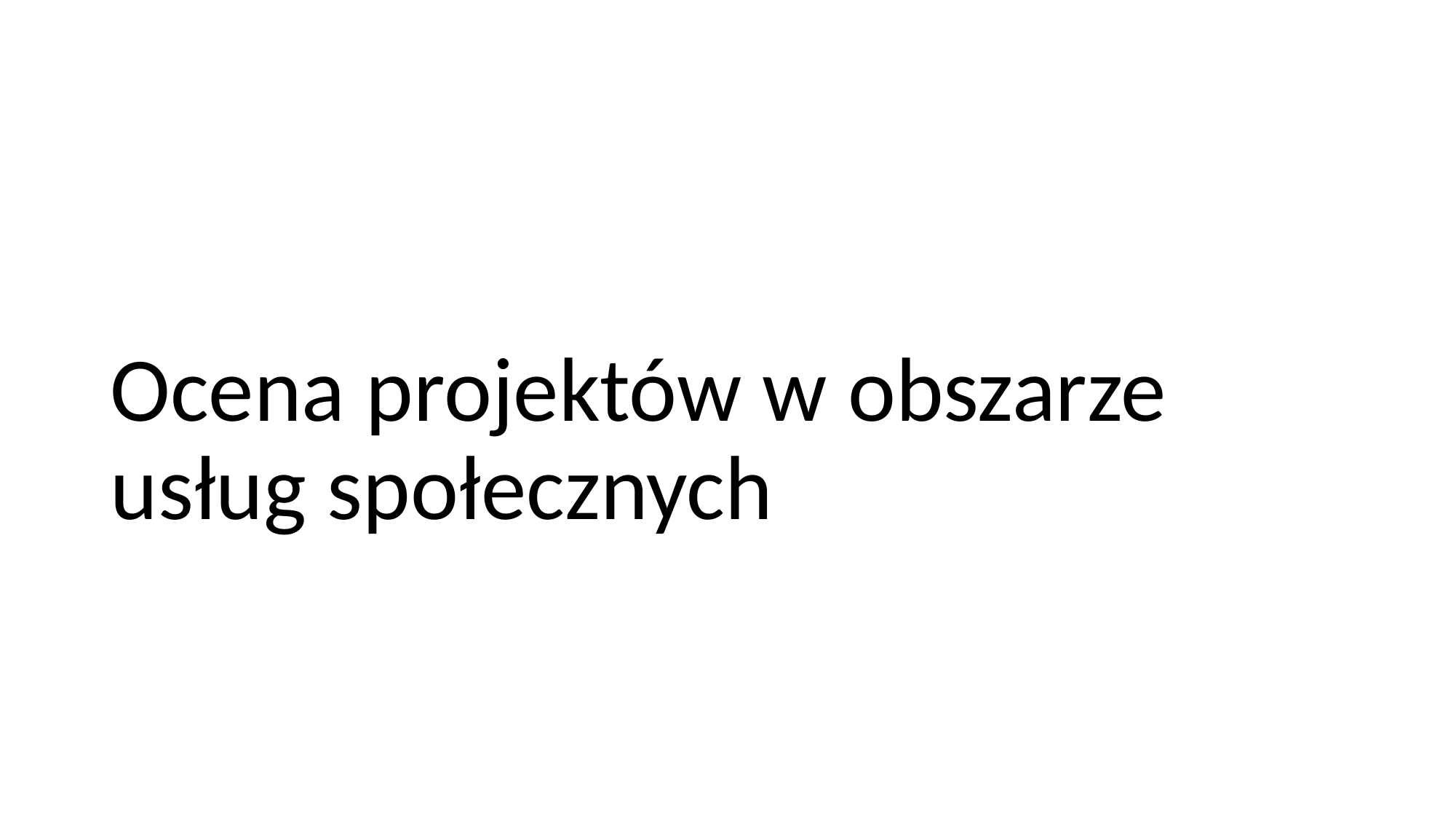

# Ocena projektów w obszarze usług społecznych